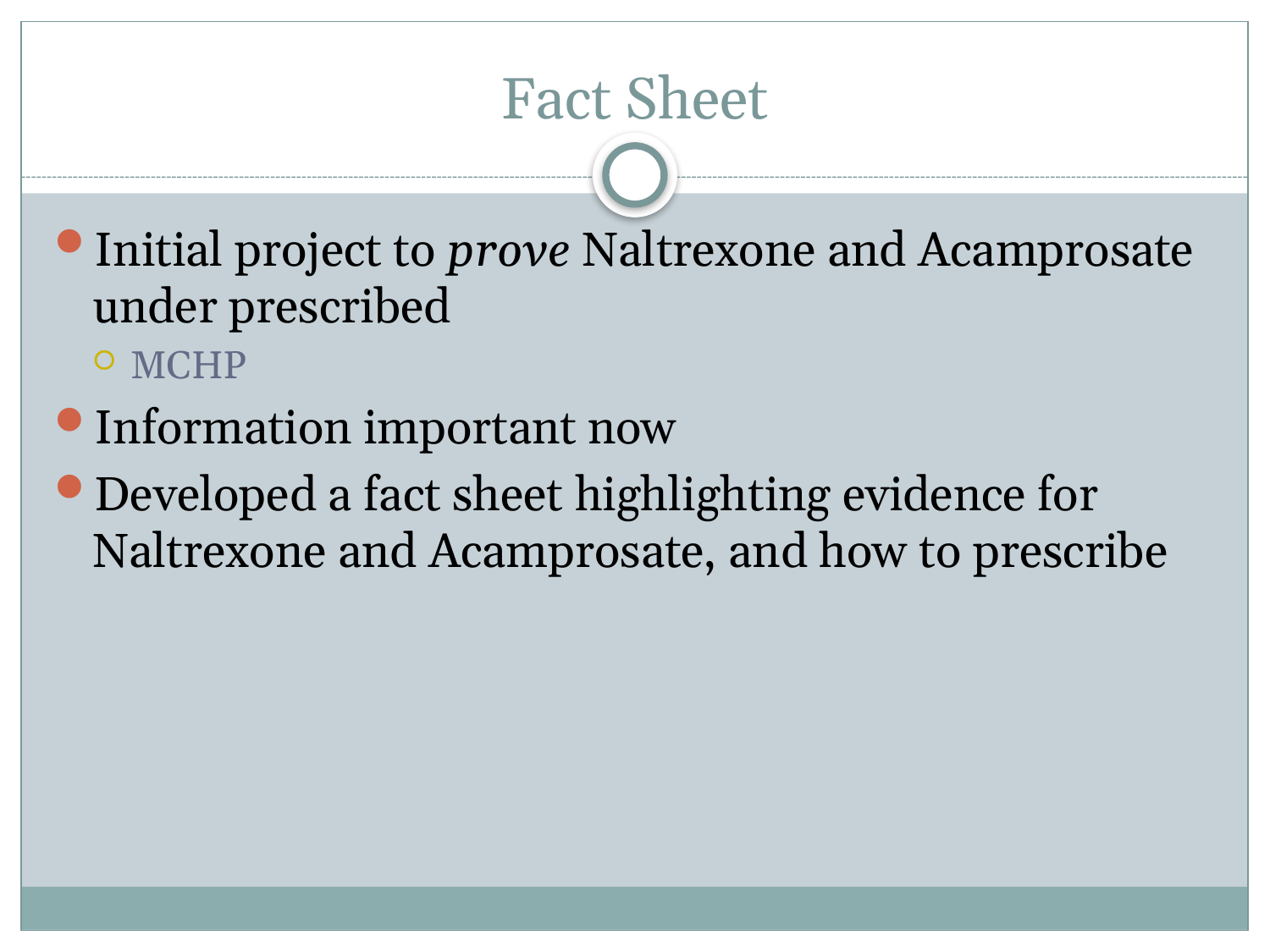

# Fact Sheet
Initial project to prove Naltrexone and Acamprosate under prescribed
MCHP
Information important now
Developed a fact sheet highlighting evidence for Naltrexone and Acamprosate, and how to prescribe